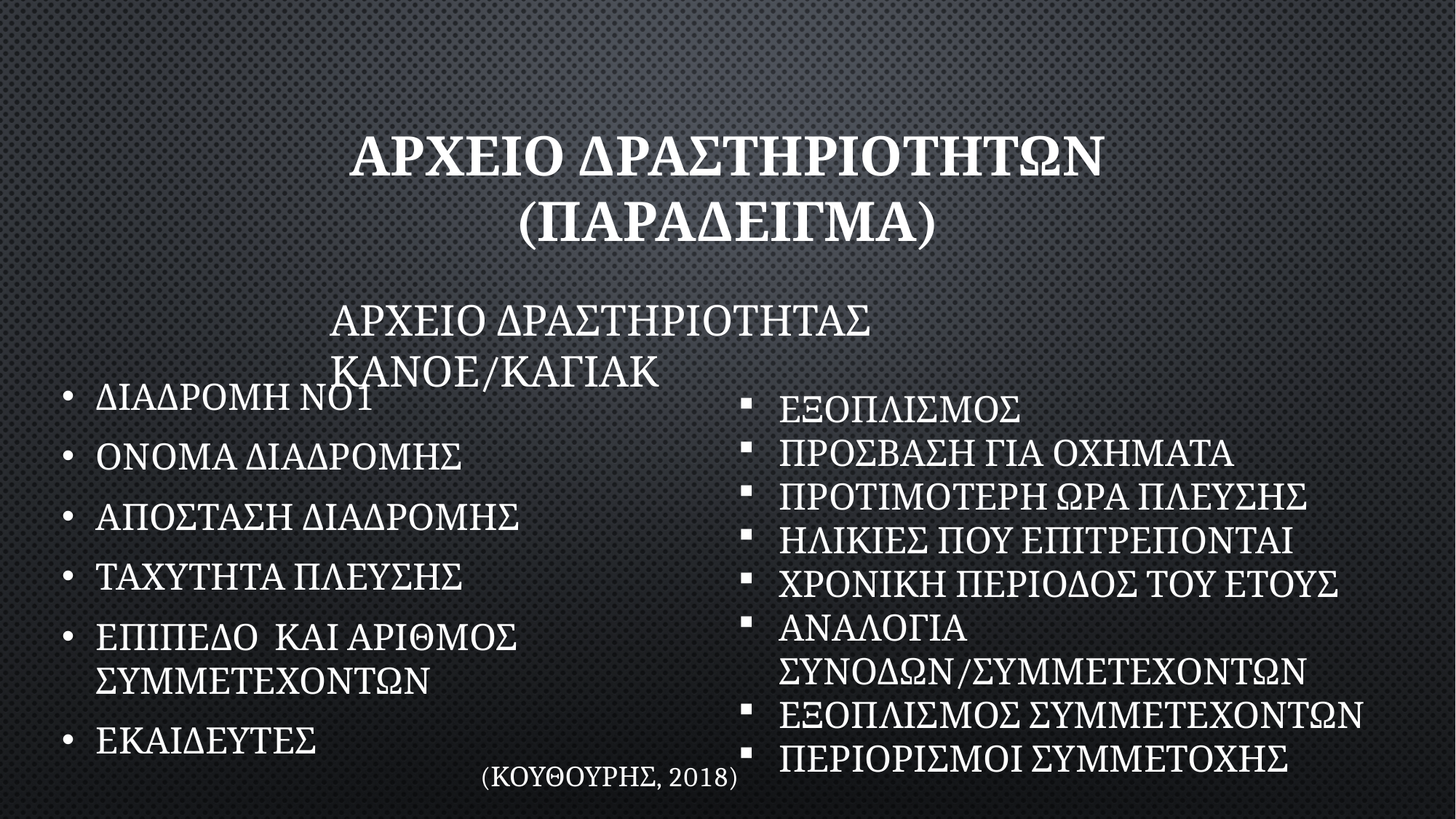

# Αρχειο δραστηριοτητων (παραδειγμα)
ΑΡΧΕΙΟ ΔΡΑΣΤΗΡΙΟΤΗΤΑΣ ΚΑΝΟΕ/ΚΑΓΙΑΚ
ΔΙΑΔΡΟΜΗ ΝΟ1
ΟΝΟΜΑ ΔΙΑΔΡΟΜΗΣ
ΑΠΟΣΤΑΣΗ ΔΙΑΔΡΟΜΗΣ
ΤΑΧΥΤΗΤΑ ΠΛΕΥΣΗΣ
ΕΠΙΠΕΔΟ  ΚΑΙ ΑΡΙΘΜΟΣ ΣΥΜΜΕΤΕΧΟΝΤΩΝ
ΕΚΑΙΔΕΥΤΕΣ
ΕΞΟΠΛΙΣΜΟΣ
ΠΡΟΣΒΑΣΗ ΓΙΑ ΟΧΗΜΑΤΑ
ΠΡΟΤΙΜΟΤΕΡΗ ΩΡΑ ΠΛΕΥΣΗΣ
ΗΛΙΚΙΕΣ ΠΟΥ ΕΠΙΤΡΕΠΟΝΤΑΙ
ΧΡΟΝΙΚΗ ΠΕΡΙΟΔΟΣ ΤΟΥ ΕΤΟΥΣ
ΑΝΑΛΟΓΙΑ ΣΥΝΟΔΩΝ/ΣΥΜΜΕΤΕΧΟΝΤΩΝ
ΕΞΟΠΛΙΣΜΟΣ ΣΥΜΜΕΤΕΧΟΝΤΩΝ
ΠΕΡΙΟΡΙΣΜΟΙ ΣΥΜΜΕΤΟΧΗΣ
(ΚΟΥΘΟΥΡΗΣ, 2018)